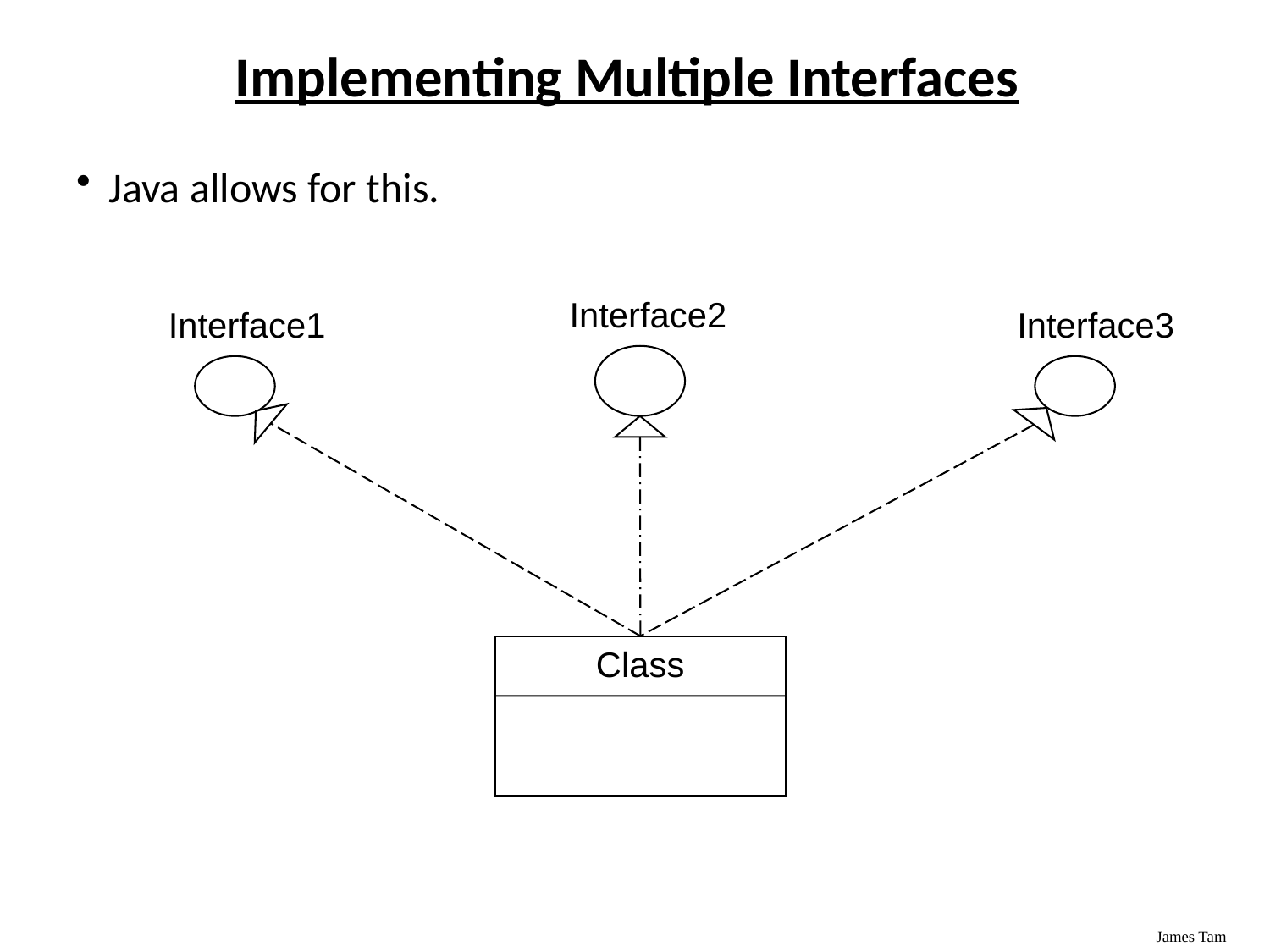

# Implementing Multiple Interfaces
Java allows for this.
Interface2
Interface1
Interface3

Class